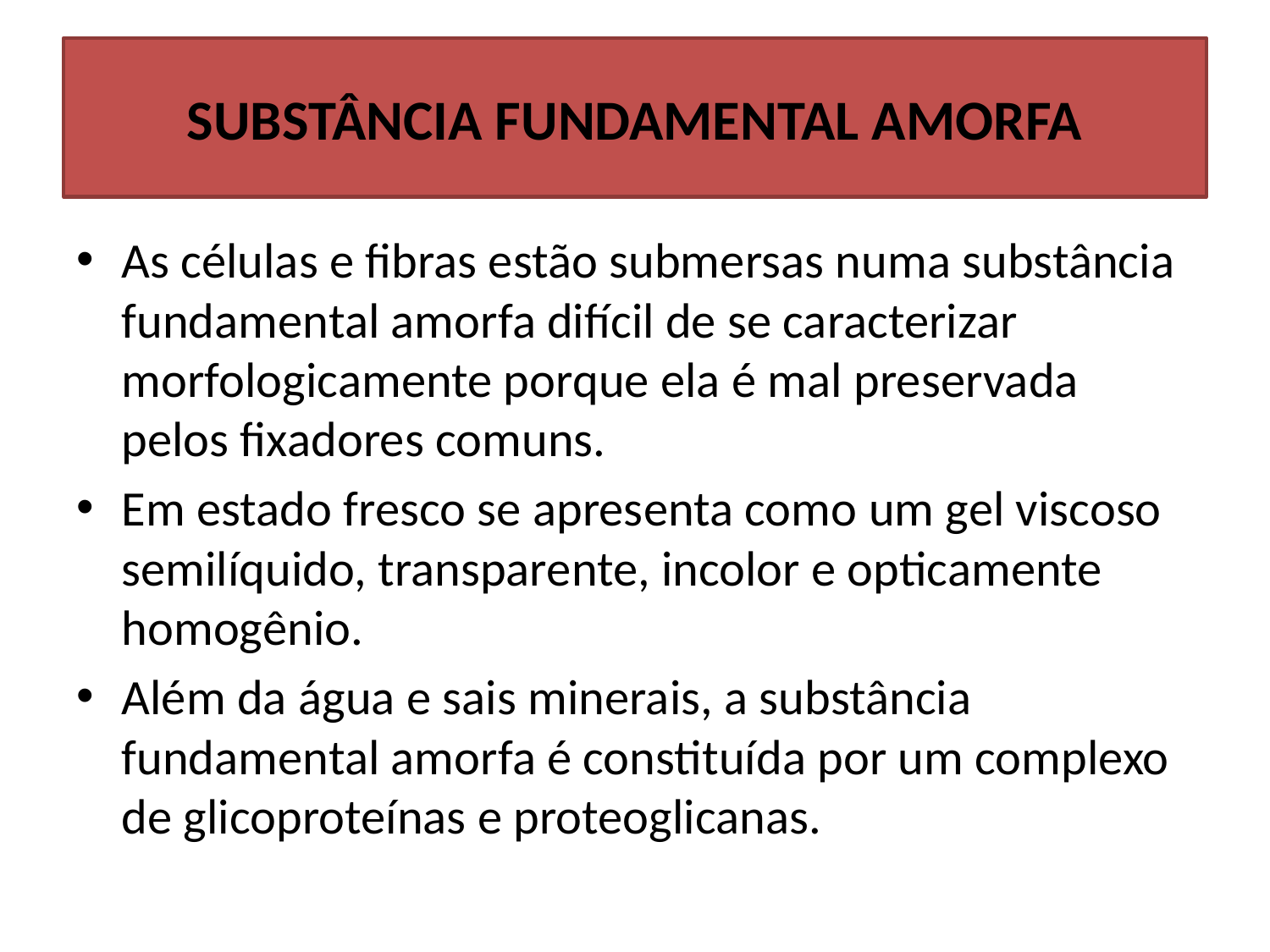

# SUBSTÂNCIA FUNDAMENTAL AMORFA
As células e fibras estão submersas numa substância fundamental amorfa difícil de se caracterizar morfologicamente porque ela é mal preservada pelos fixadores comuns.
Em estado fresco se apresenta como um gel viscoso semilíquido, transparente, incolor e opticamente homogênio.
Além da água e sais minerais, a substância fundamental amorfa é constituída por um complexo de glicoproteínas e proteoglicanas.